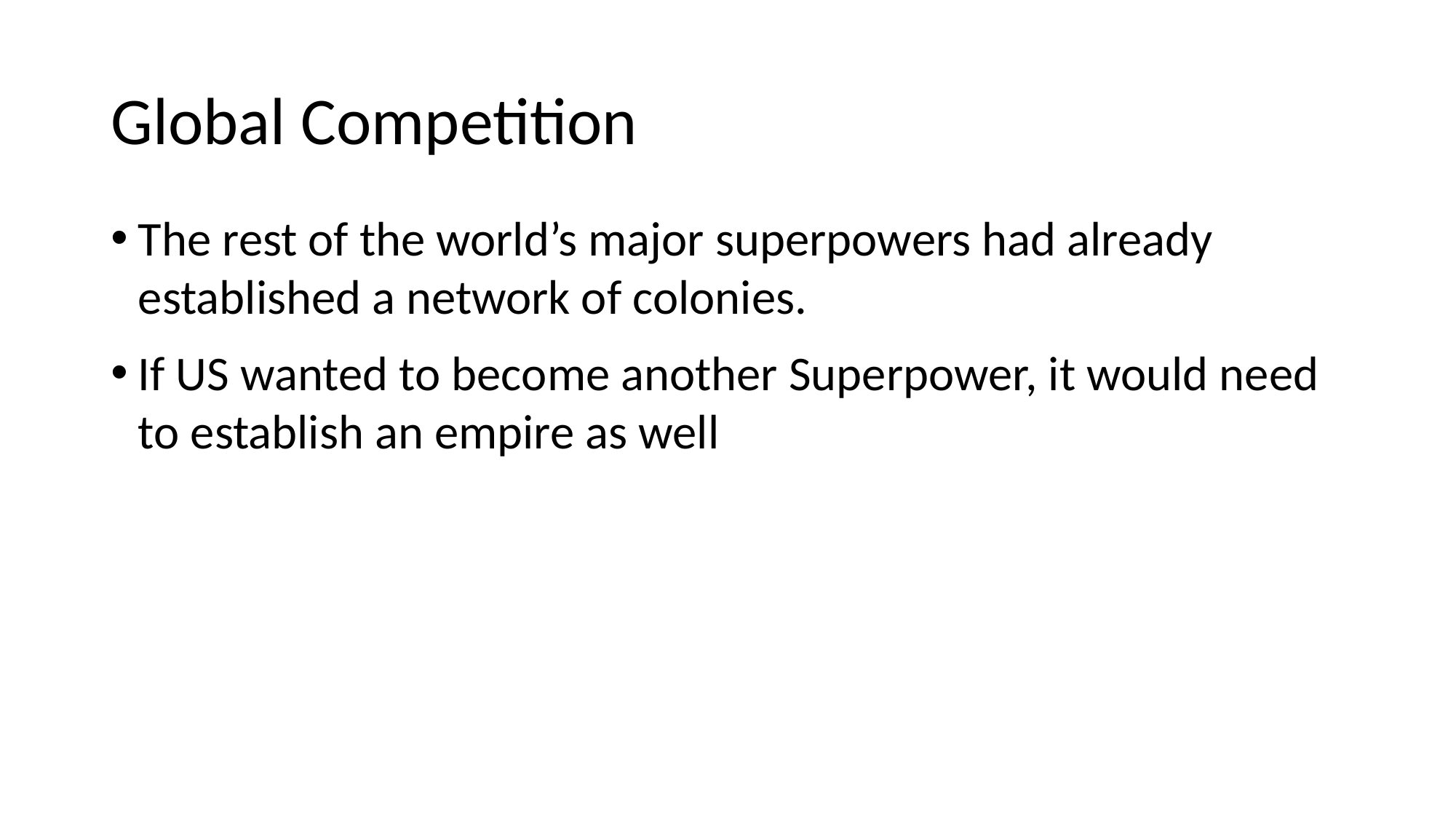

# Global Competition
The rest of the world’s major superpowers had already established a network of colonies.
If US wanted to become another Superpower, it would need to establish an empire as well